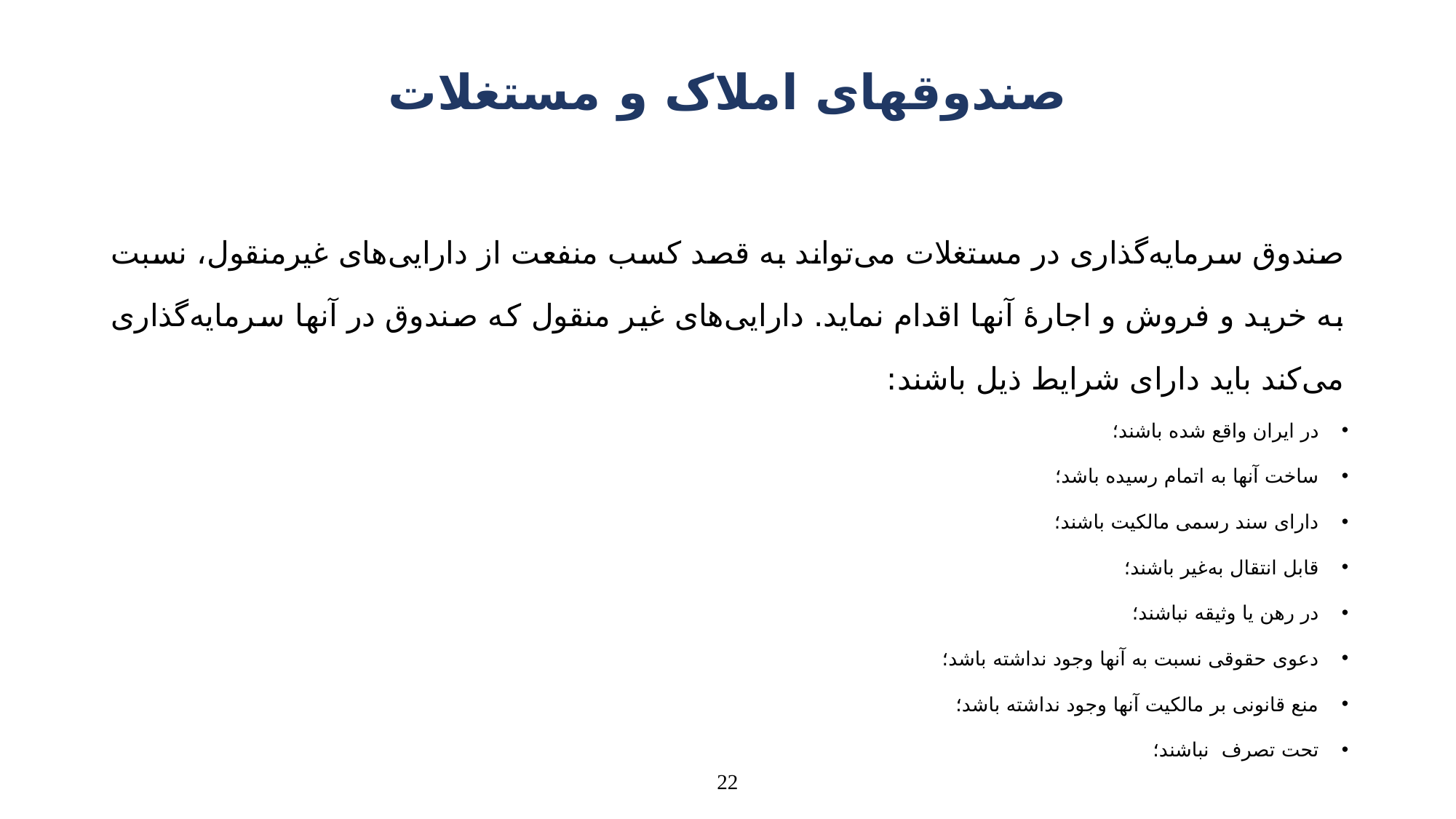

# صندوقهای املاک و مستغلات
صندوق سرمایه‌گذاری در مستغلات می‌تواند به قصد کسب منفعت از دارایی‌های غیرمنقول، نسبت به خرید و فروش و اجارۀ آنها اقدام نماید. دارایی‌های غیر منقول که صندوق در آنها سرمایه‌گذاری می‌کند باید دارای شرایط ذیل باشند:
در ایران واقع شده‌ باشند؛
ساخت آنها به اتمام رسیده باشد؛
دارای سند رسمی مالکیت باشند؛
قابل انتقال به‌غیر باشند؛
در رهن یا وثیقه نباشند؛
دعوی حقوقی نسبت به آنها وجود نداشته باشد؛
منع قانونی بر مالکیت آنها وجود نداشته باشد؛
تحت تصرف  نباشند؛
22